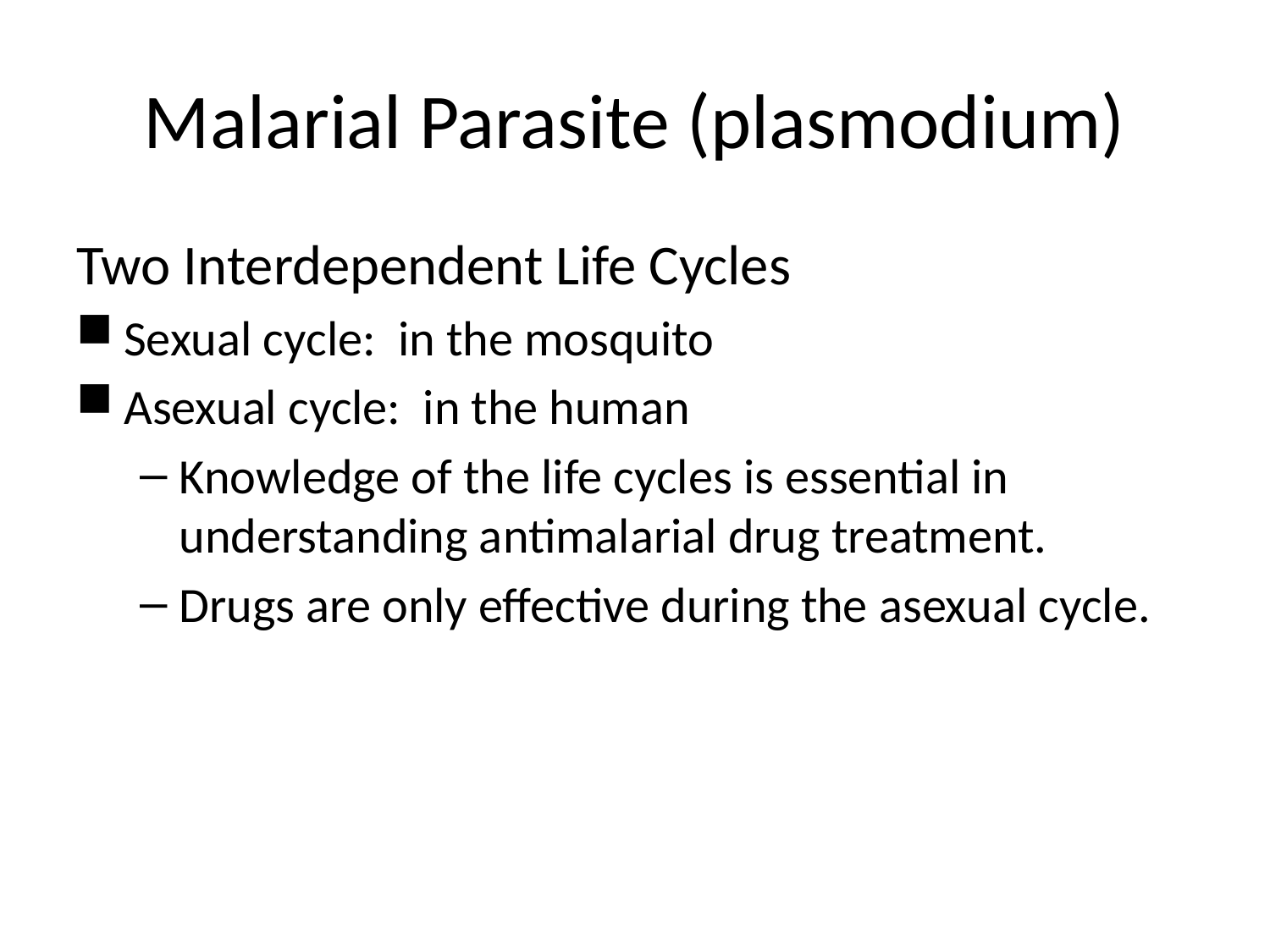

# Malarial Parasite (plasmodium)
Two Interdependent Life Cycles
Sexual cycle:  in the mosquito
Asexual cycle:  in the human
Knowledge of the life cycles is essential in understanding antimalarial drug treatment.
Drugs are only effective during the asexual cycle.